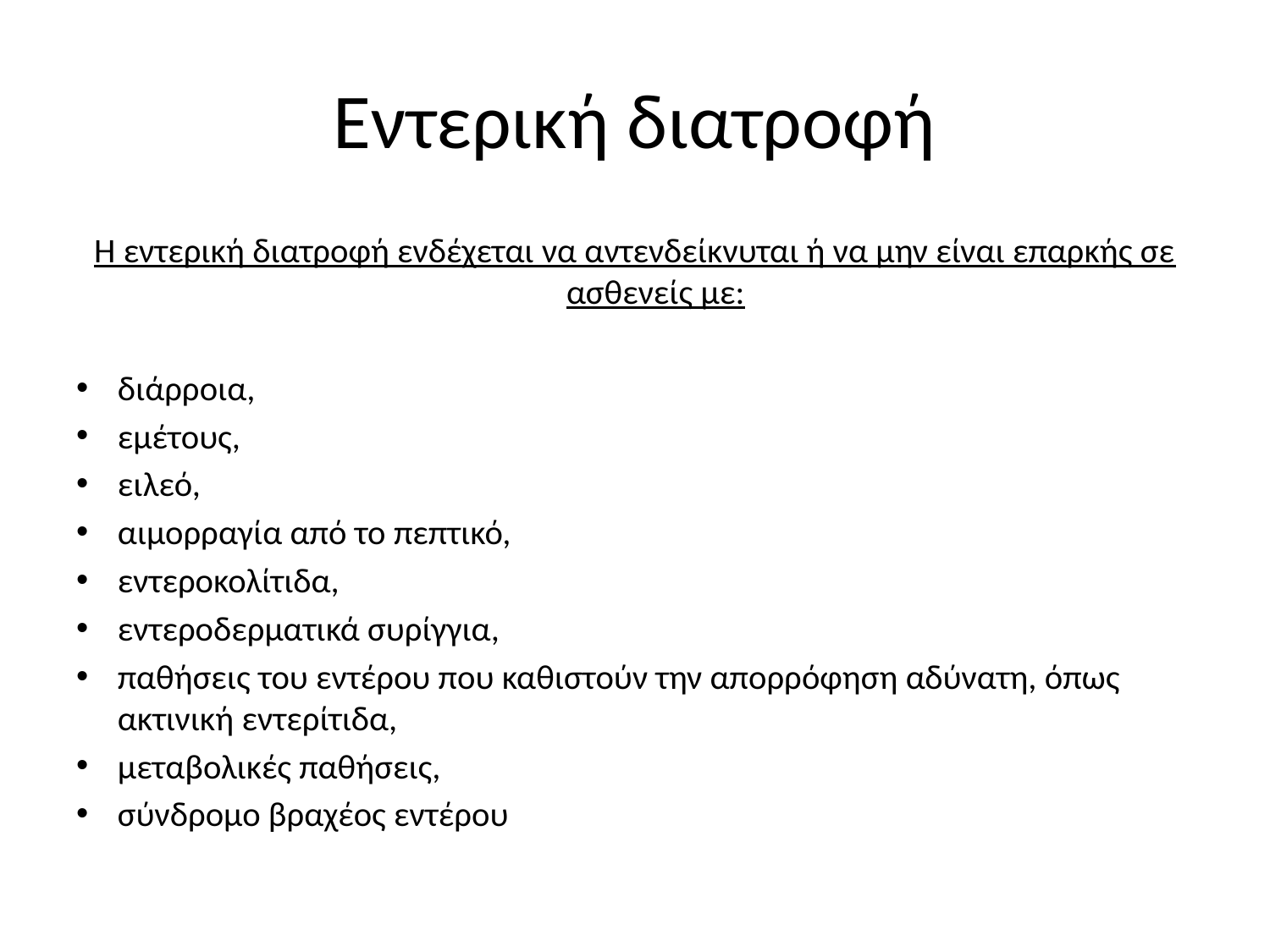

# Εντερική διατροφή
Η εντερική διατροφή ενδέχεται να αντενδείκνυται ή να μην είναι επαρκής σε ασθενείς με:

διάρροια,
εμέτους,
ειλεό,
αιμορραγία από το πεπτικό,
εντεροκολίτιδα,
εντεροδερματικά συρίγγια,
παθήσεις του εντέρου που καθιστούν την απορρόφηση αδύνατη, όπως ακτινική εντερίτιδα,
μεταβολικές παθήσεις,
σύνδρομο βραχέος εντέρου